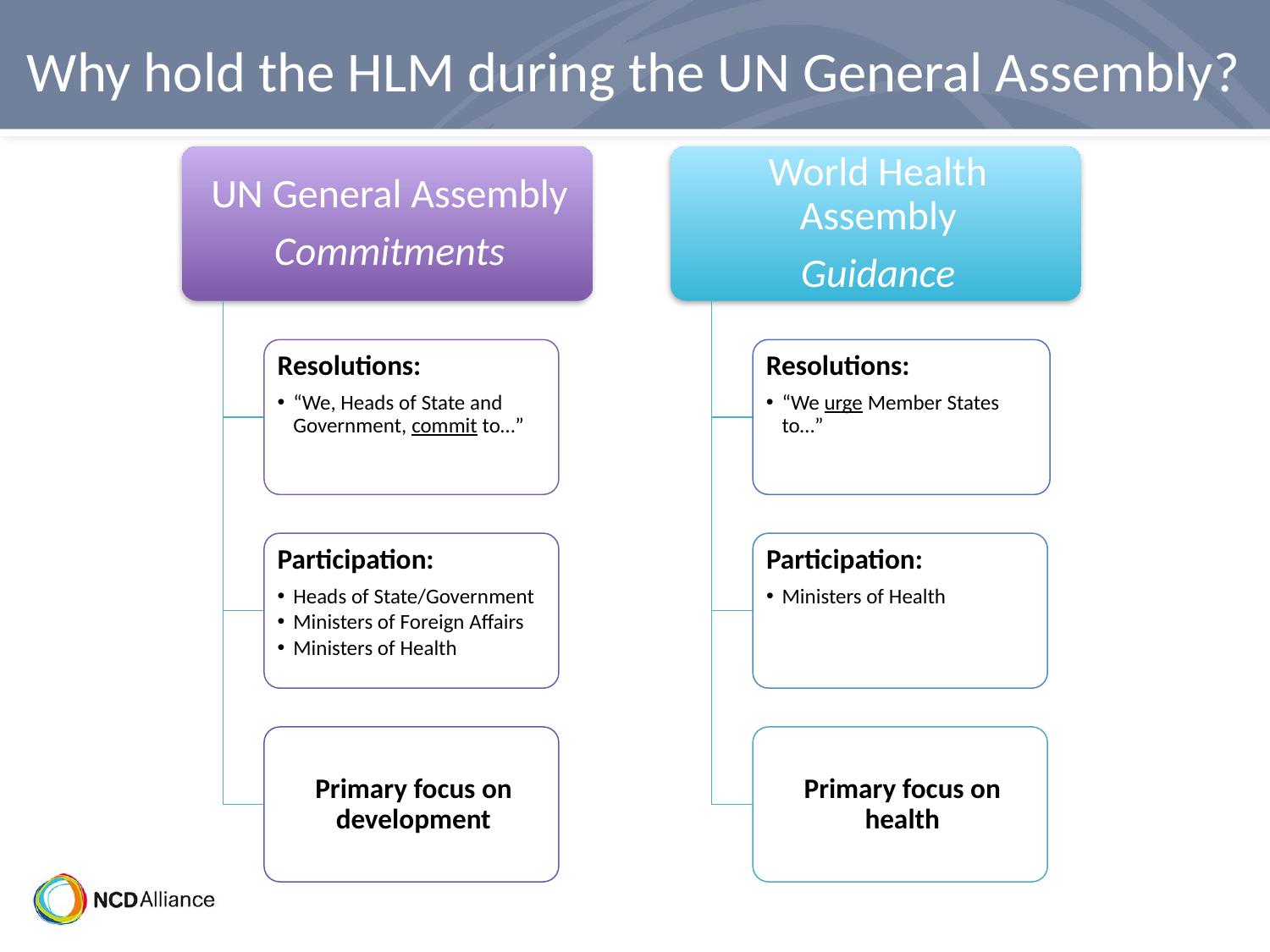

Why hold the HLM during the UN General Assembly?
UN General Assembly
Commitments
Resolutions:
“We, Heads of State and Government, commit to…”
Participation:
Heads of State/Government
Ministers of Foreign Affairs
Ministers of Health
Primary focus on development
World Health Assembly
Guidance
Resolutions:
“We urge Member States to…”
Participation:
Ministers of Health
Primary focus on health